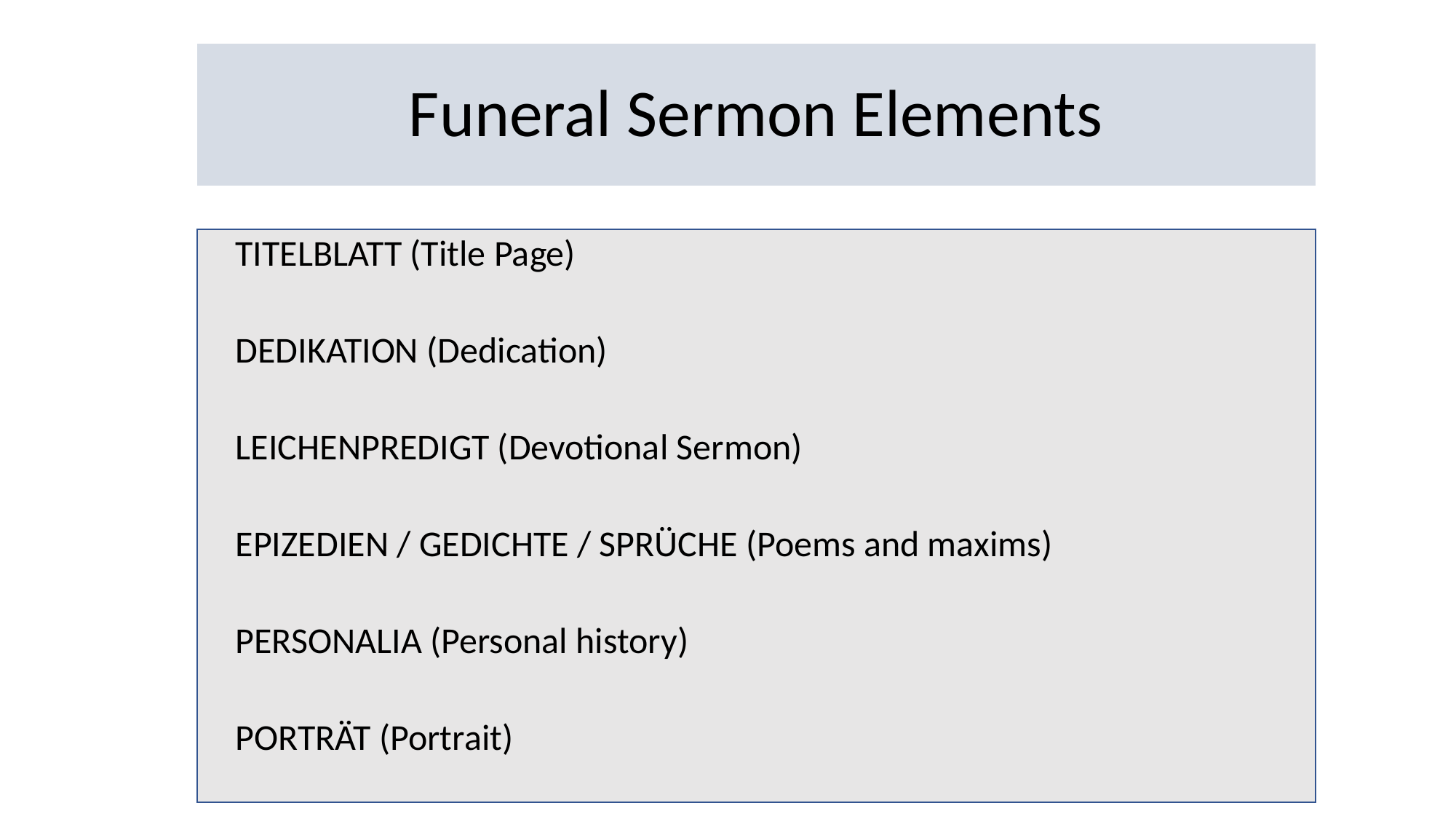

# Funeral Sermon Elements
TITELBLATT (Title Page)

DEDIKATION (Dedication)

LEICHENPREDIGT (Devotional Sermon)

EPIZEDIEN / GEDICHTE / SPRÜCHE (Poems and maxims)

PERSONALIA (Personal history)

PORTRÄT (Portrait)